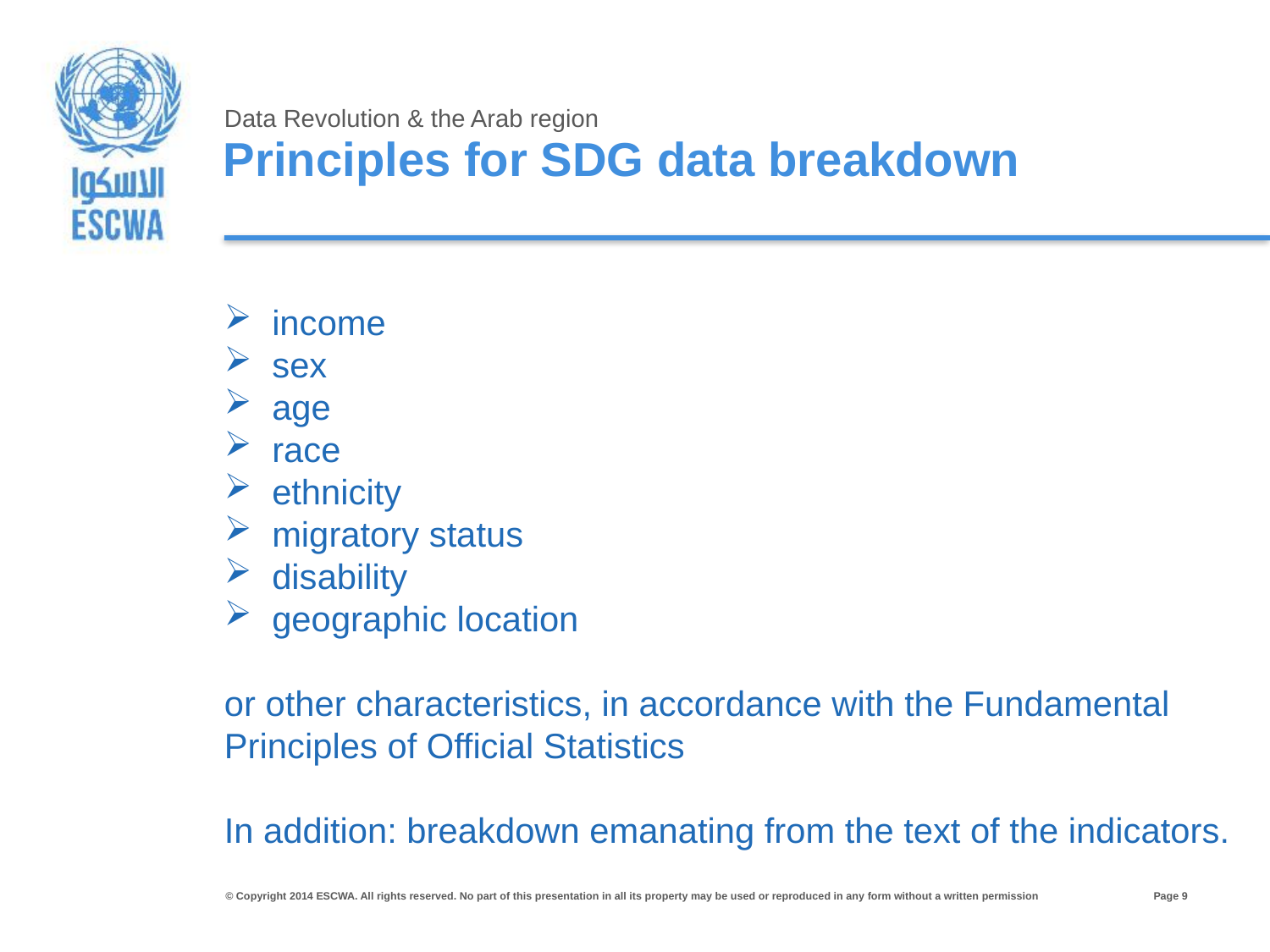

Data Revolution & the Arab region
Principles for SDG data breakdown
income
sex
age
race
ethnicity
migratory status
disability
geographic location

or other characteristics, in accordance with the Fundamental Principles of Official Statistics

In addition: breakdown emanating from the text of the indicators.